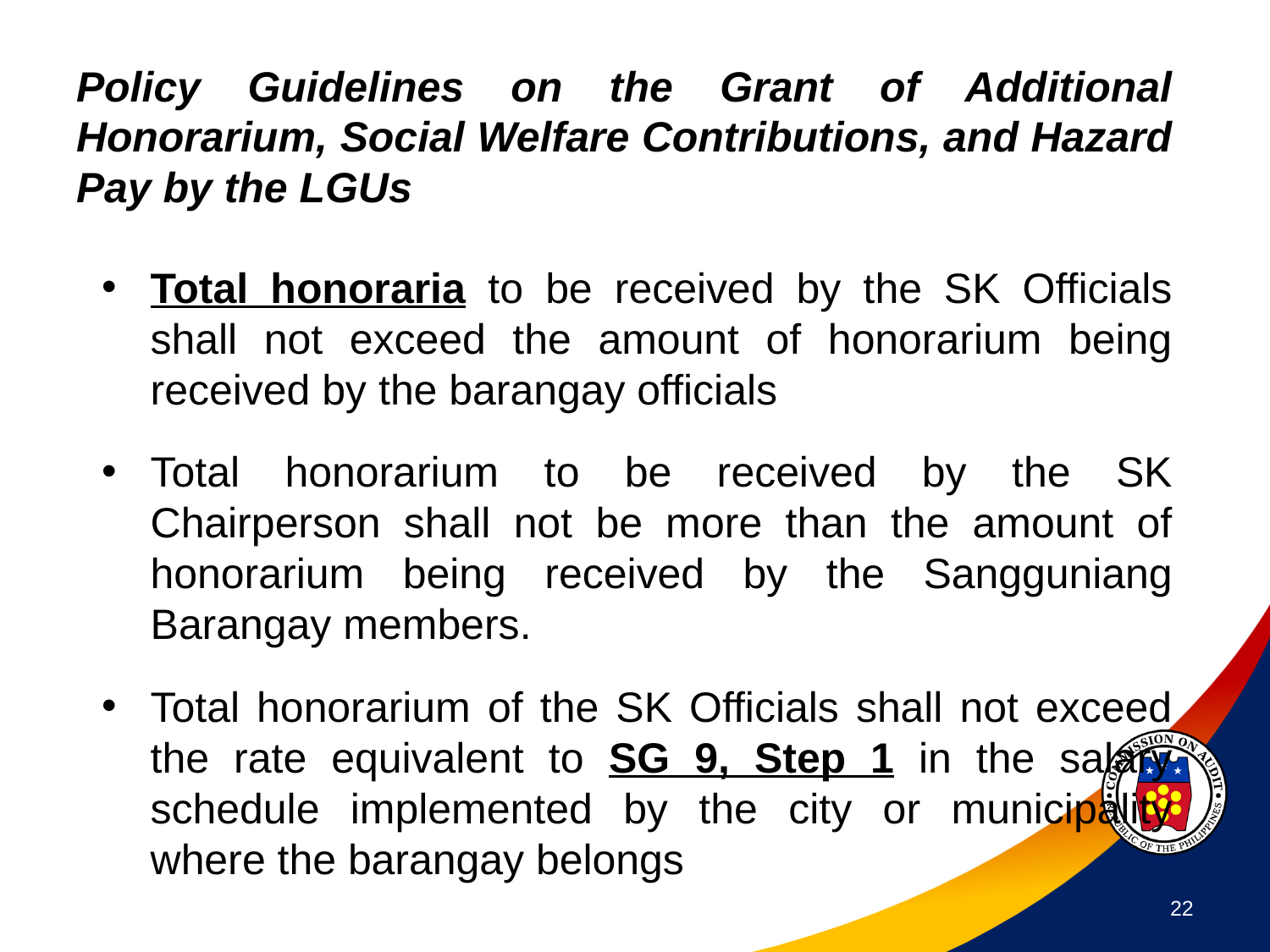

Policy Guidelines on the Grant of Additional Honorarium, Social Welfare Contributions, and Hazard Pay by the LGUs

Total honoraria to be received by the SK Officials shall not exceed the amount of honorarium being received by the barangay officials
Total honorarium to be received by the SK Chairperson shall not be more than the amount of honorarium being received by the Sangguniang Barangay members.
Total honorarium of the SK Officials shall not exceed the rate equivalent to SG 9, Step 1 in the salary schedule implemented by the city or municipality where the barangay belongs

22